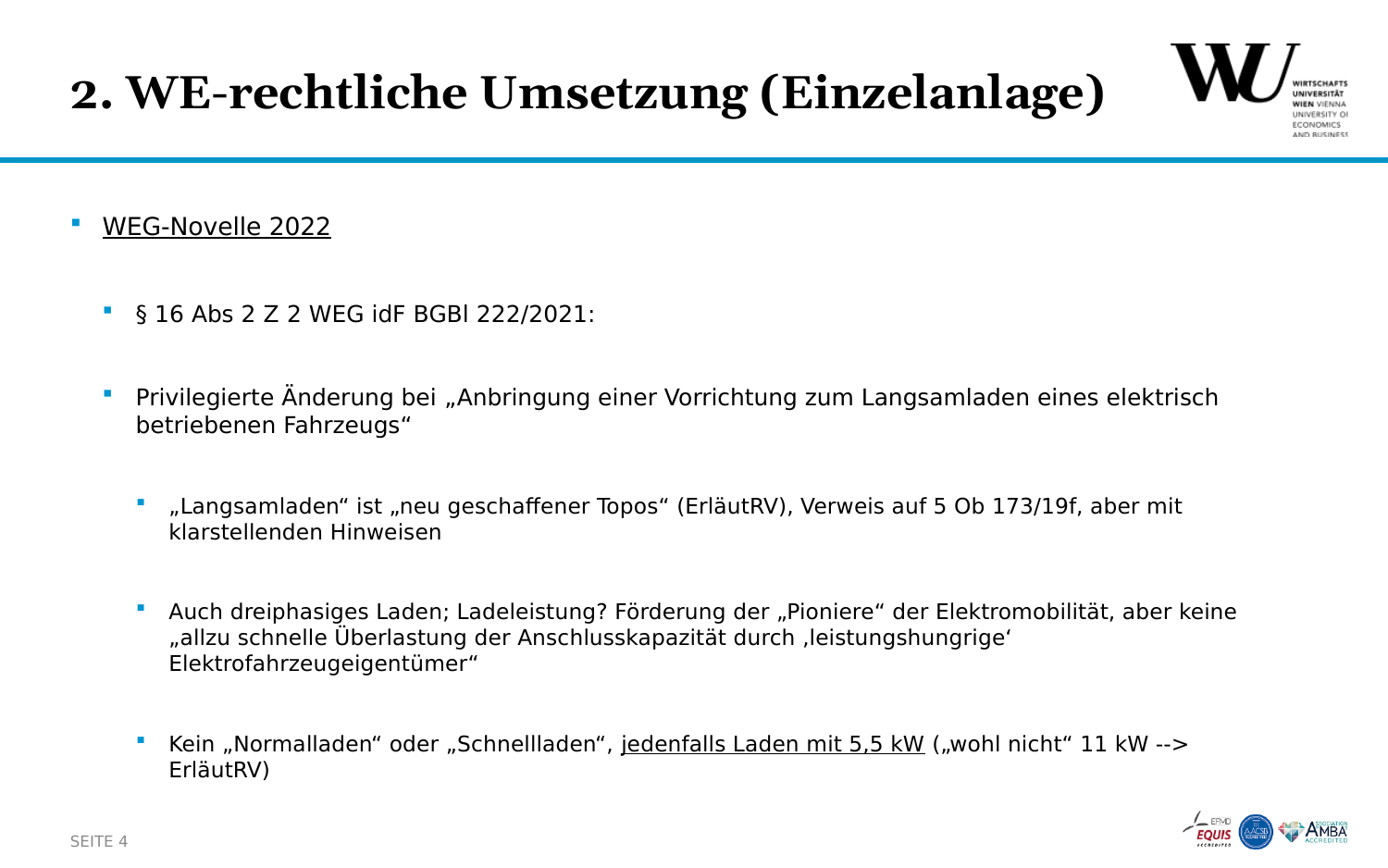

# 2. WE-rechtliche Umsetzung (Einzelanlage)
WEG-Novelle 2022

§ 16 Abs 2 Z 2 WEG idF BGBl 222/2021:

Privilegierte Änderung bei „Anbringung einer Vorrichtung zum Langsamladen eines elektrisch betriebenen Fahrzeugs“

„Langsamladen“ ist „neu geschaffener Topos“ (ErläutRV), Verweis auf 5 Ob 173/19f, aber mit klarstellenden Hinweisen

Auch dreiphasiges Laden; Ladeleistung? Förderung der „Pioniere“ der Elektromobilität, aber keine „allzu schnelle Überlastung der Anschlusskapazität durch ‚leistungshungrige‘ Elektrofahrzeugeigentümer“

Kein „Normalladen“ oder „Schnellladen“, jedenfalls Laden mit 5,5 kW („wohl nicht“ 11 kW --> ErläutRV)

Seite 4